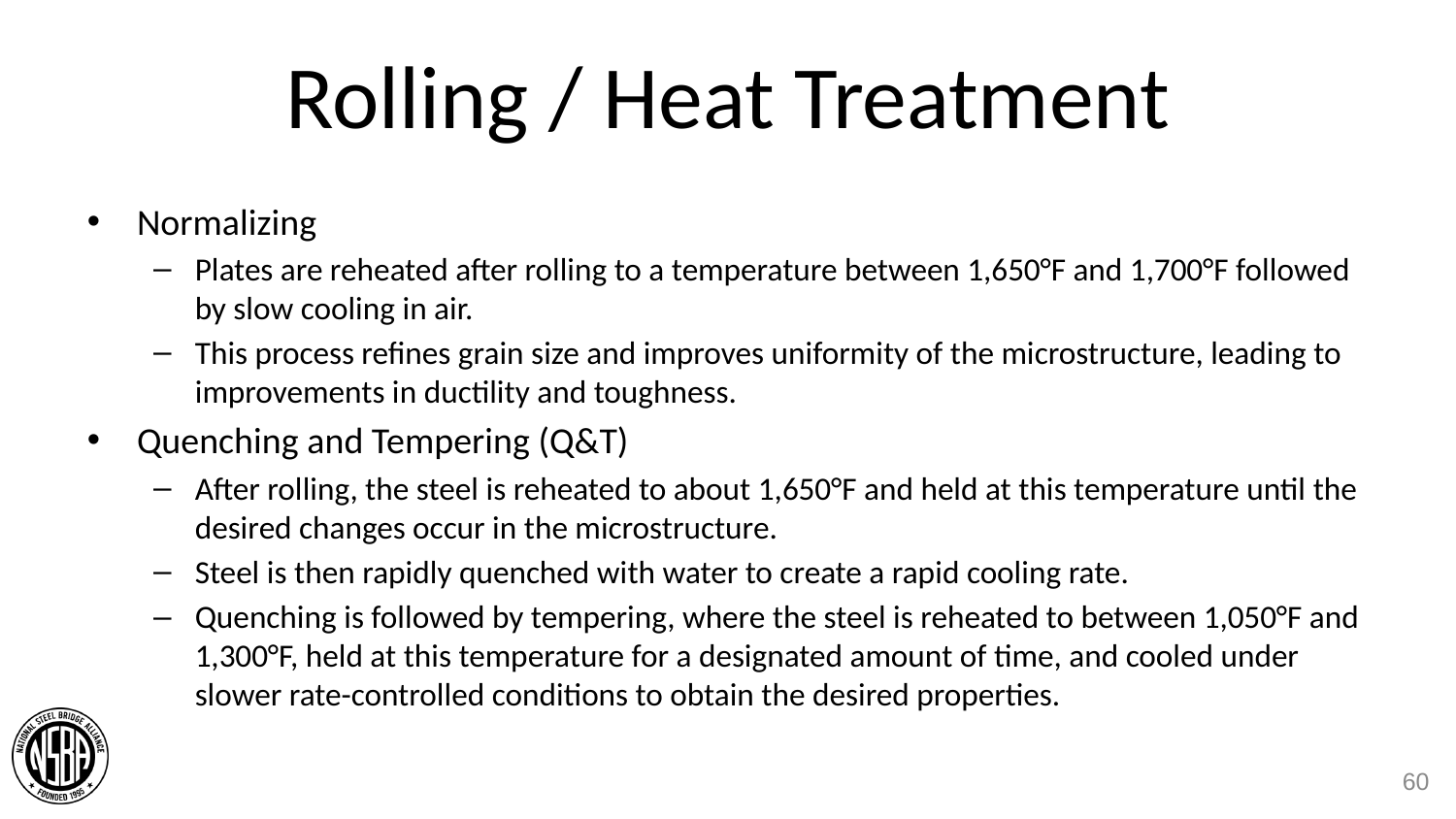

# Rolling / Heat Treatment
Normalizing
Plates are reheated after rolling to a temperature between 1,650°F and 1,700°F followed by slow cooling in air.
This process refines grain size and improves uniformity of the microstructure, leading to improvements in ductility and toughness.
Quenching and Tempering (Q&T)
After rolling, the steel is reheated to about 1,650°F and held at this temperature until the desired changes occur in the microstructure.
Steel is then rapidly quenched with water to create a rapid cooling rate.
Quenching is followed by tempering, where the steel is reheated to between 1,050°F and 1,300°F, held at this temperature for a designated amount of time, and cooled under slower rate-controlled conditions to obtain the desired properties.
60